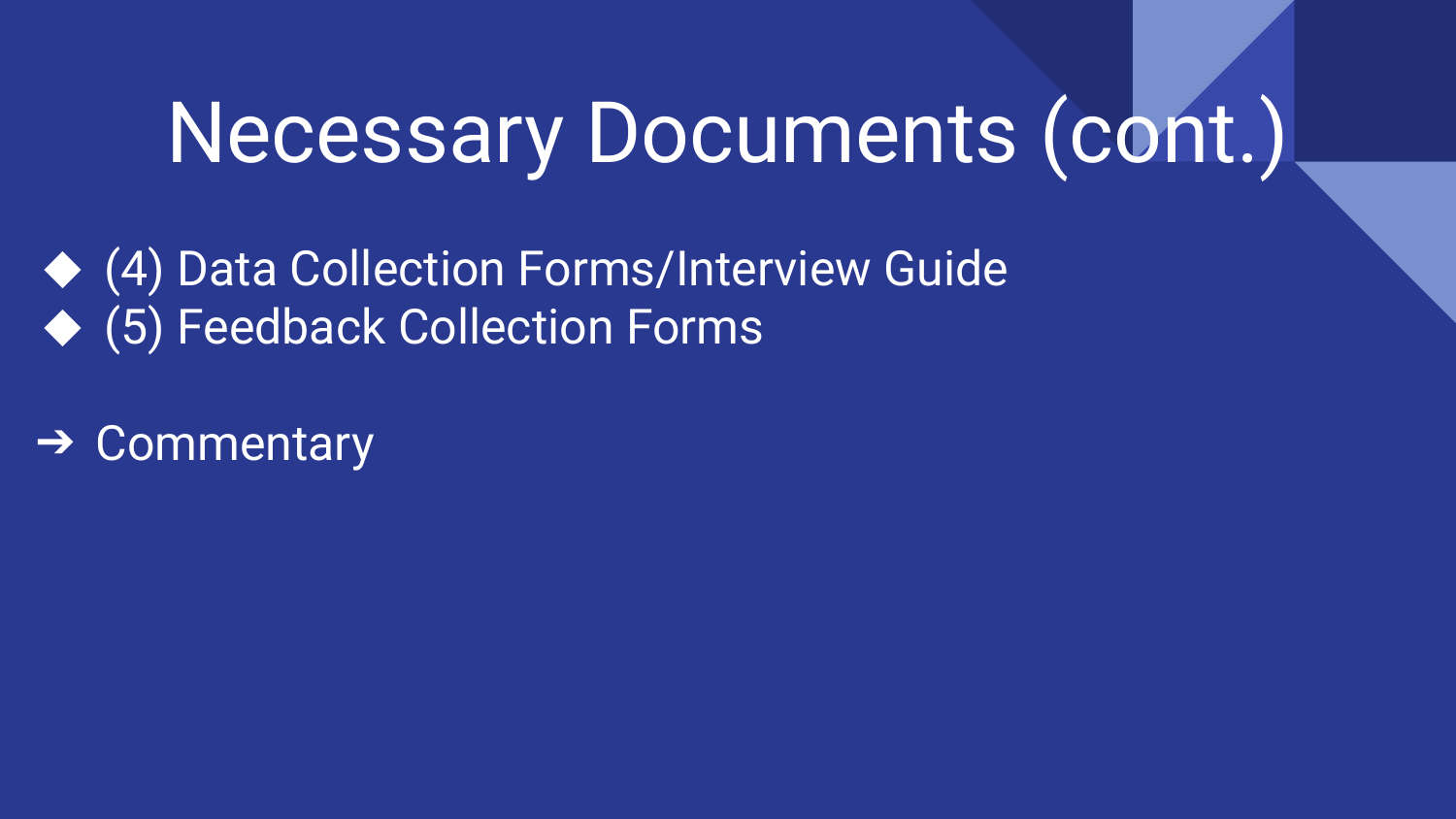

# Necessary Documents (cont.)
(4) Data Collection Forms/Interview Guide
(5) Feedback Collection Forms

Commentary